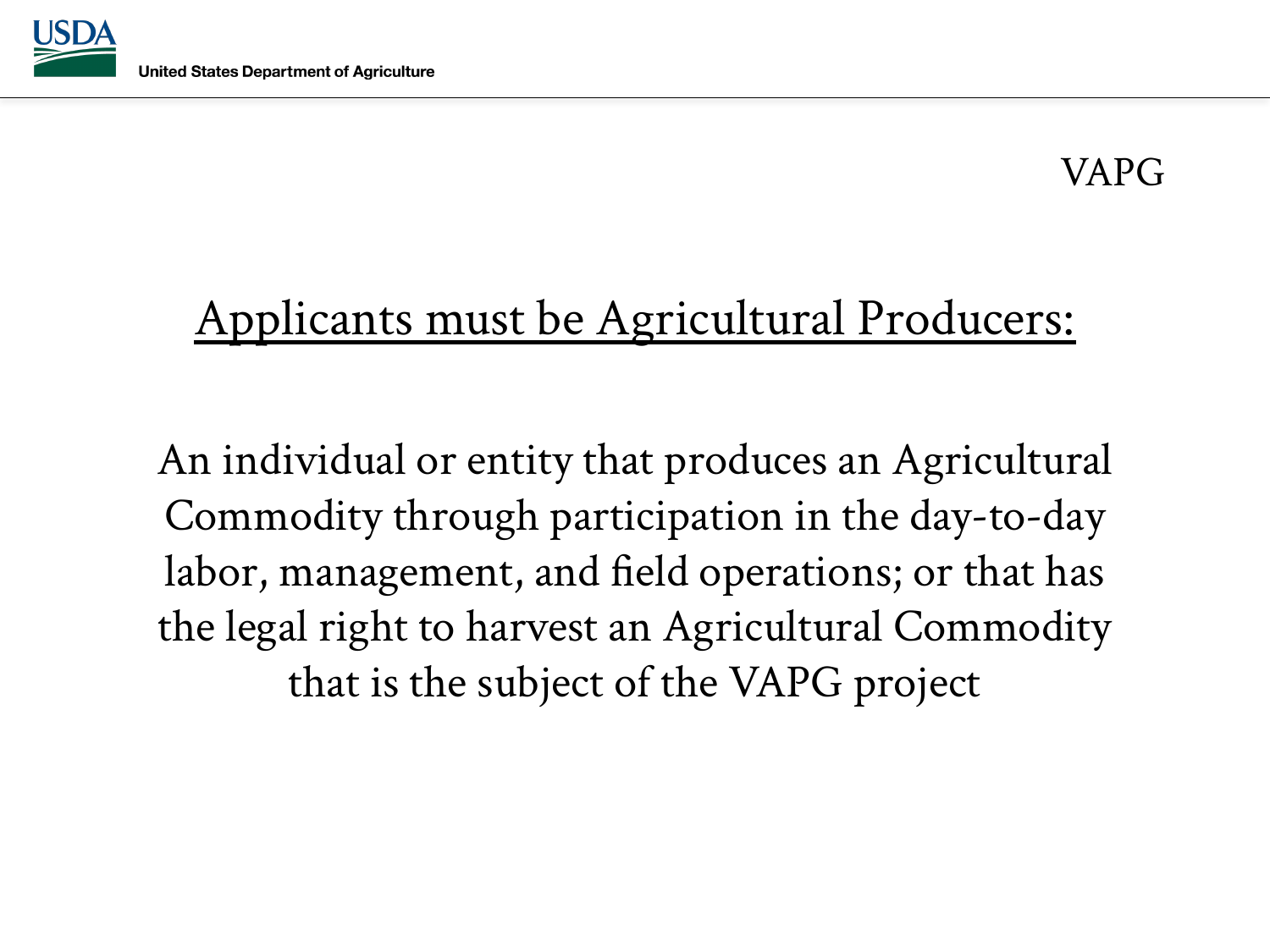

VAPG

Applicants must be Agricultural Producers:

An individual or entity that produces an Agricultural Commodity through participation in the day-to-day labor, management, and field operations; or that has the legal right to harvest an Agricultural Commodity that is the subject of the VAPG project